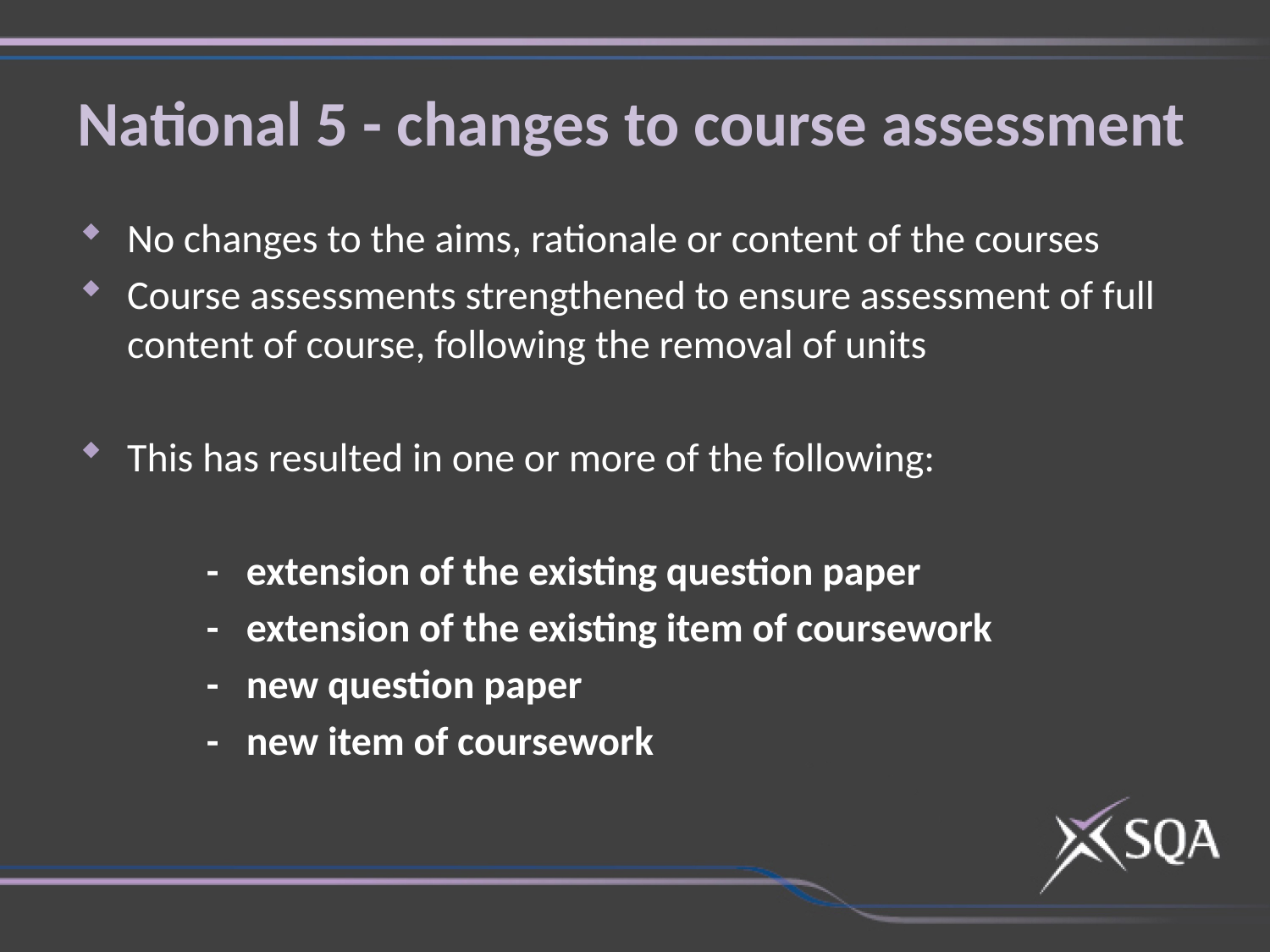

National 5 - changes to course assessment
No changes to the aims, rationale or content of the courses
Course assessments strengthened to ensure assessment of full content of course, following the removal of units

This has resulted in one or more of the following:

	-   extension of the existing question paper
	-   extension of the existing item of coursework
	-   new question paper
	-   new item of coursework